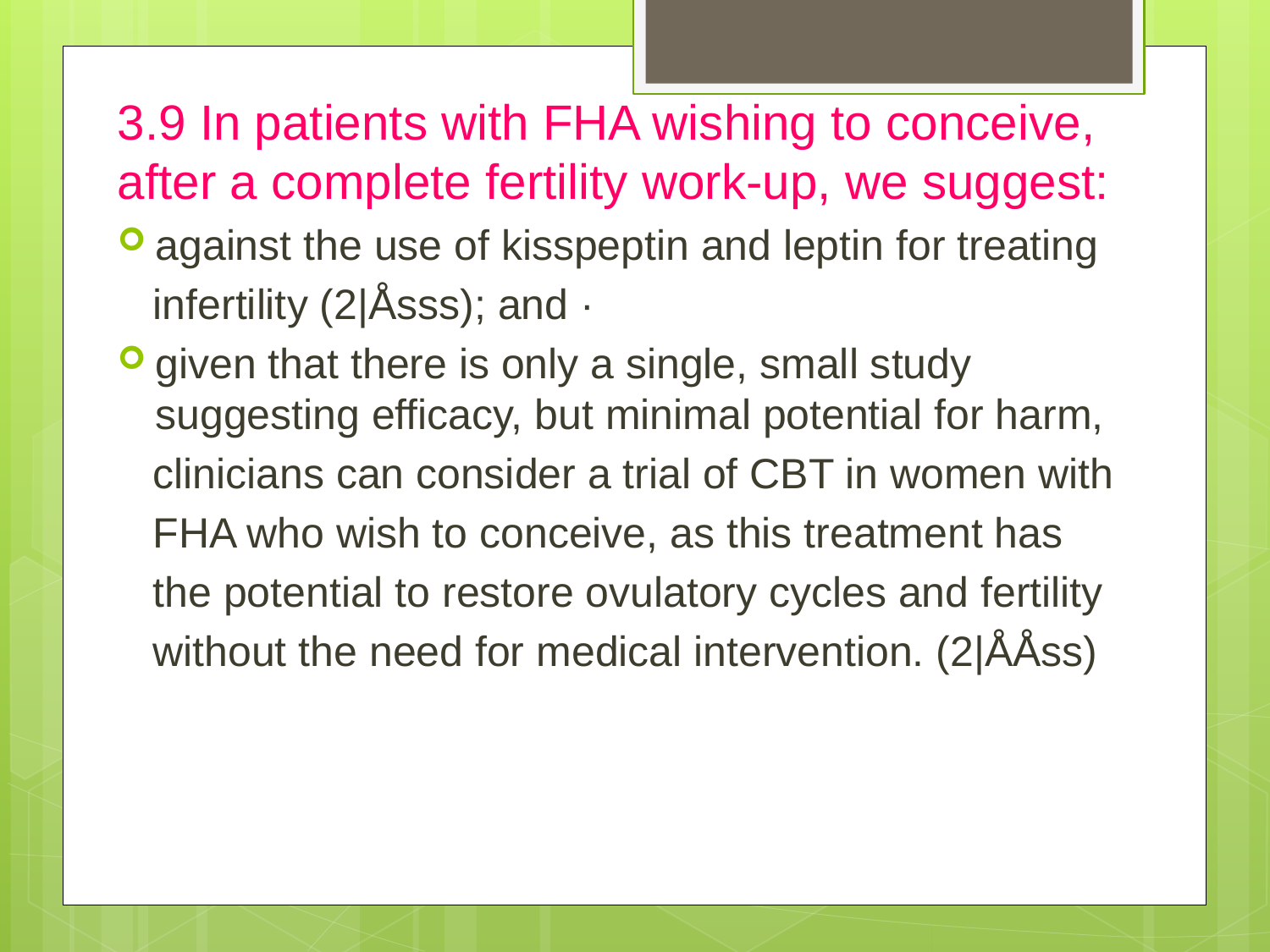

3.9 In patients with FHA wishing to conceive,  after a complete fertility work-up, we suggest:
against the use of kisspeptin and leptin for treating
   infertility (2|Åsss); and ·
given that there is only a single, small study suggesting efficacy, but minimal potential for harm,
   clinicians can consider a trial of CBT in women with
   FHA who wish to conceive, as this treatment has
   the potential to restore ovulatory cycles and fertility
   without the need for medical intervention. (2|ÅÅss)
#